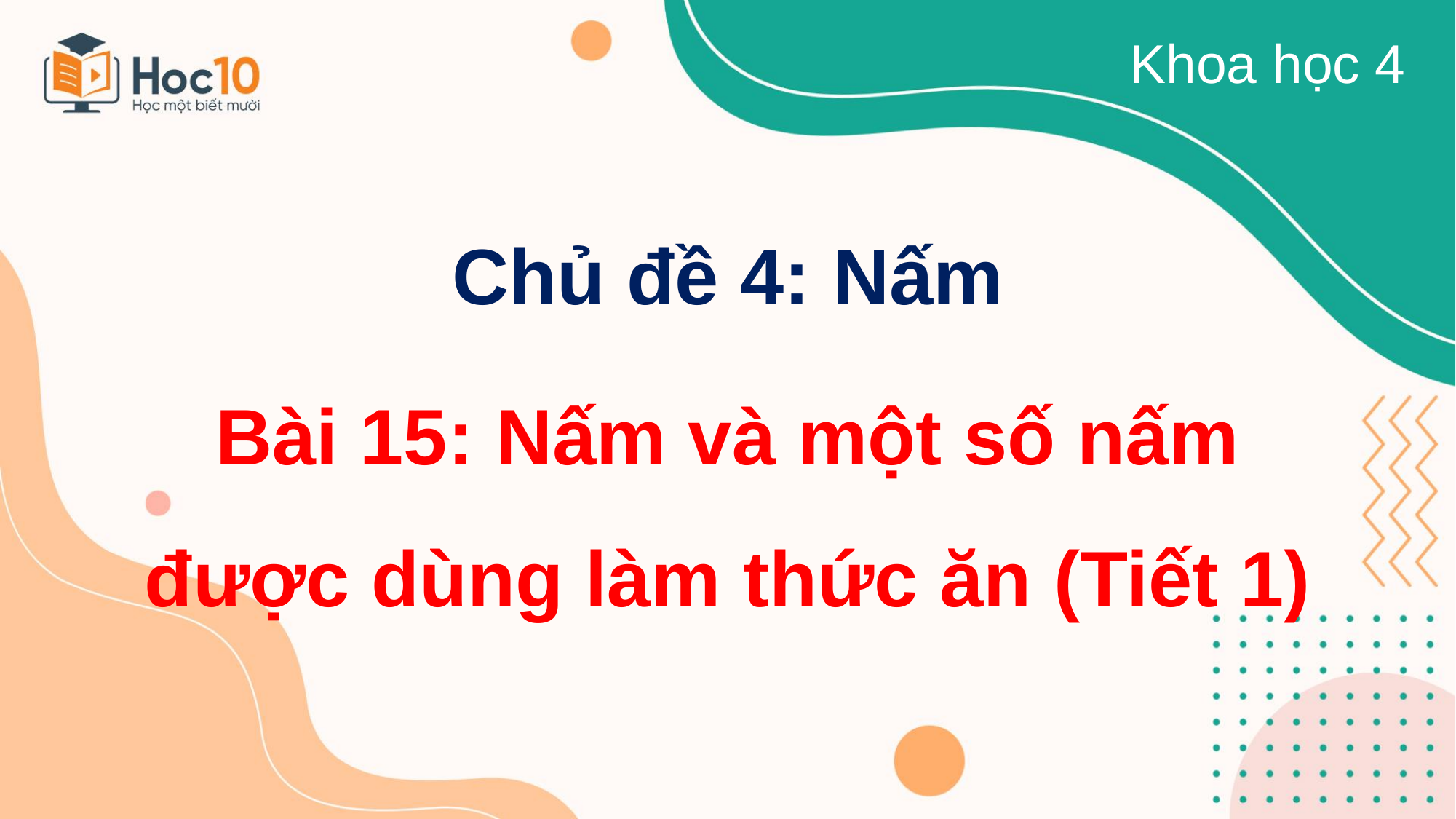

Khoa học 4
Chủ đề 4: Nấm
Bài 15: Nấm và một số nấm
được dùng làm thức ăn (Tiết 1)